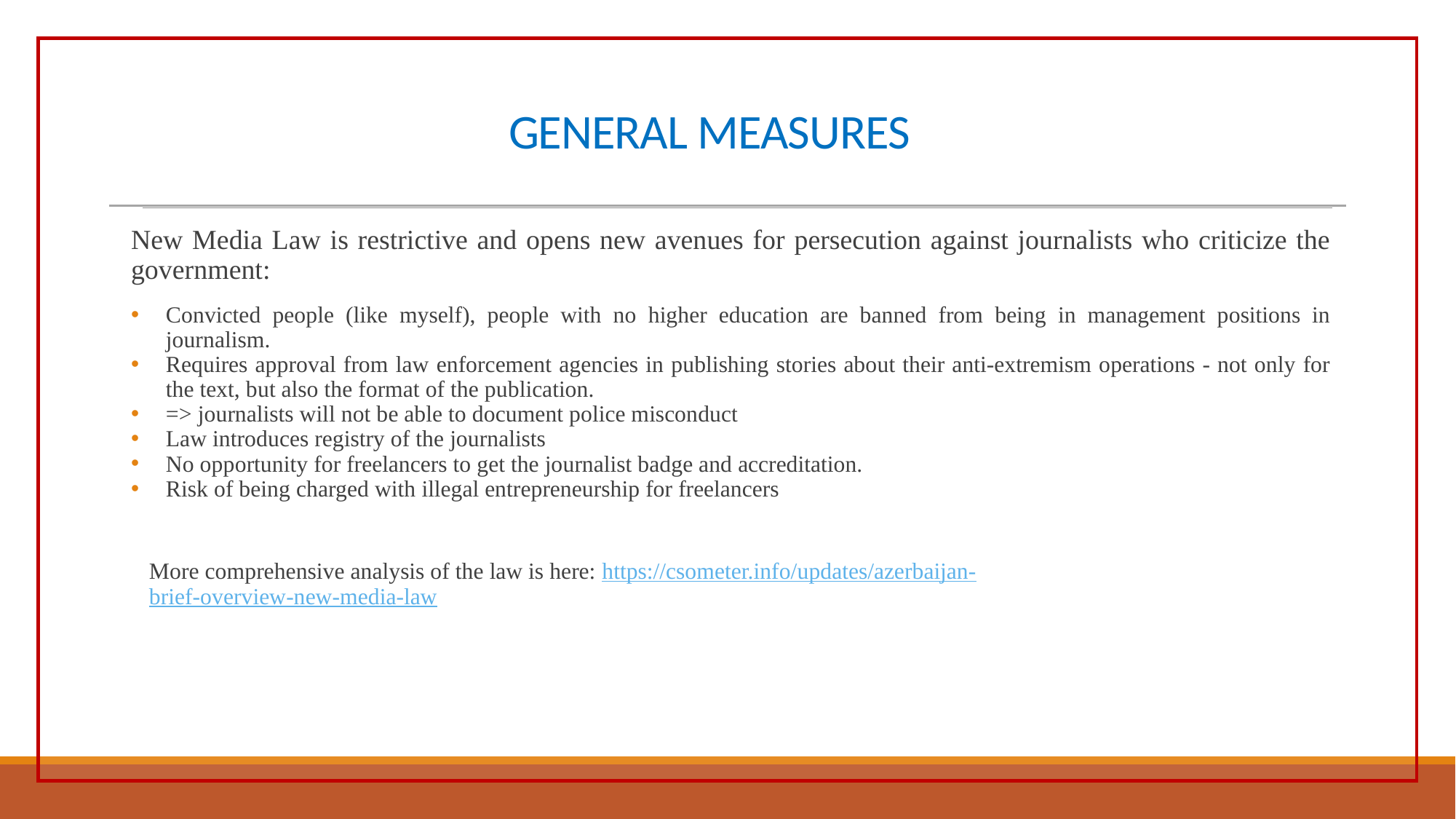

# GENERAL MEASURES
New Media Law is restrictive and opens new avenues for persecution against journalists who criticize the government:

Convicted people (like myself), people with no higher education are banned from being in management positions in journalism.
Requires approval from law enforcement agencies in publishing stories about their anti-extremism operations - not only for the text, but also the format of the publication.
=> journalists will not be able to document police misconduct
Law introduces registry of the journalists
No opportunity for freelancers to get the journalist badge and accreditation.
Risk of being charged with illegal entrepreneurship for freelancers

More comprehensive analysis of the law is here: https://csometer.info/updates/azerbaijan-
brief-overview-new-media-law